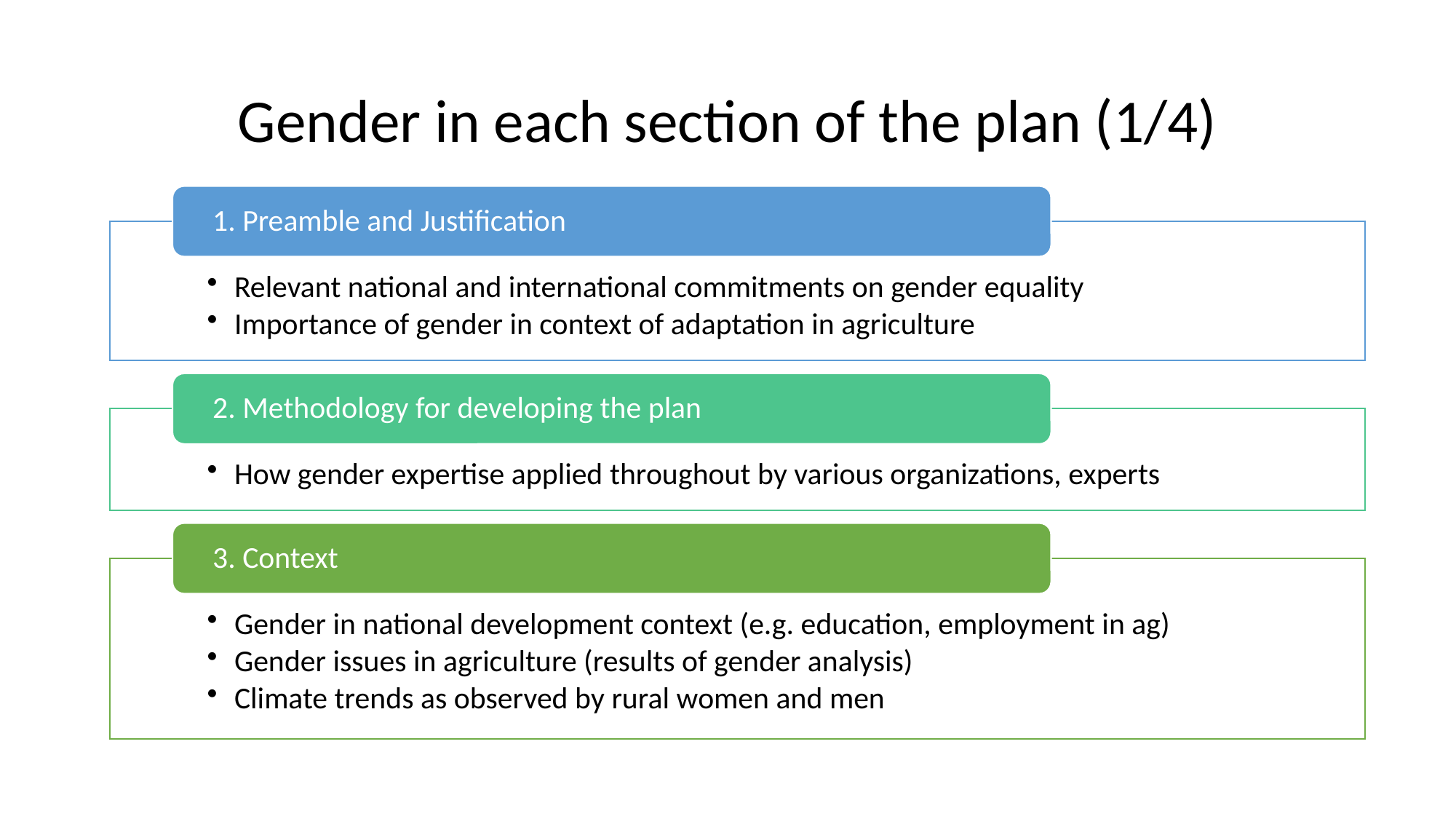

# Gender in each section of the plan (1/4)
Relevant national and international commitments on gender equality
Importance of gender in context of adaptation in agriculture
1. Preamble and Justification
How gender expertise applied throughout by various organizations, experts
2. Methodology for developing the plan
Gender in national development context (e.g. education, employment in ag)
Gender issues in agriculture (results of gender analysis)
Climate trends as observed by rural women and men
3. Context